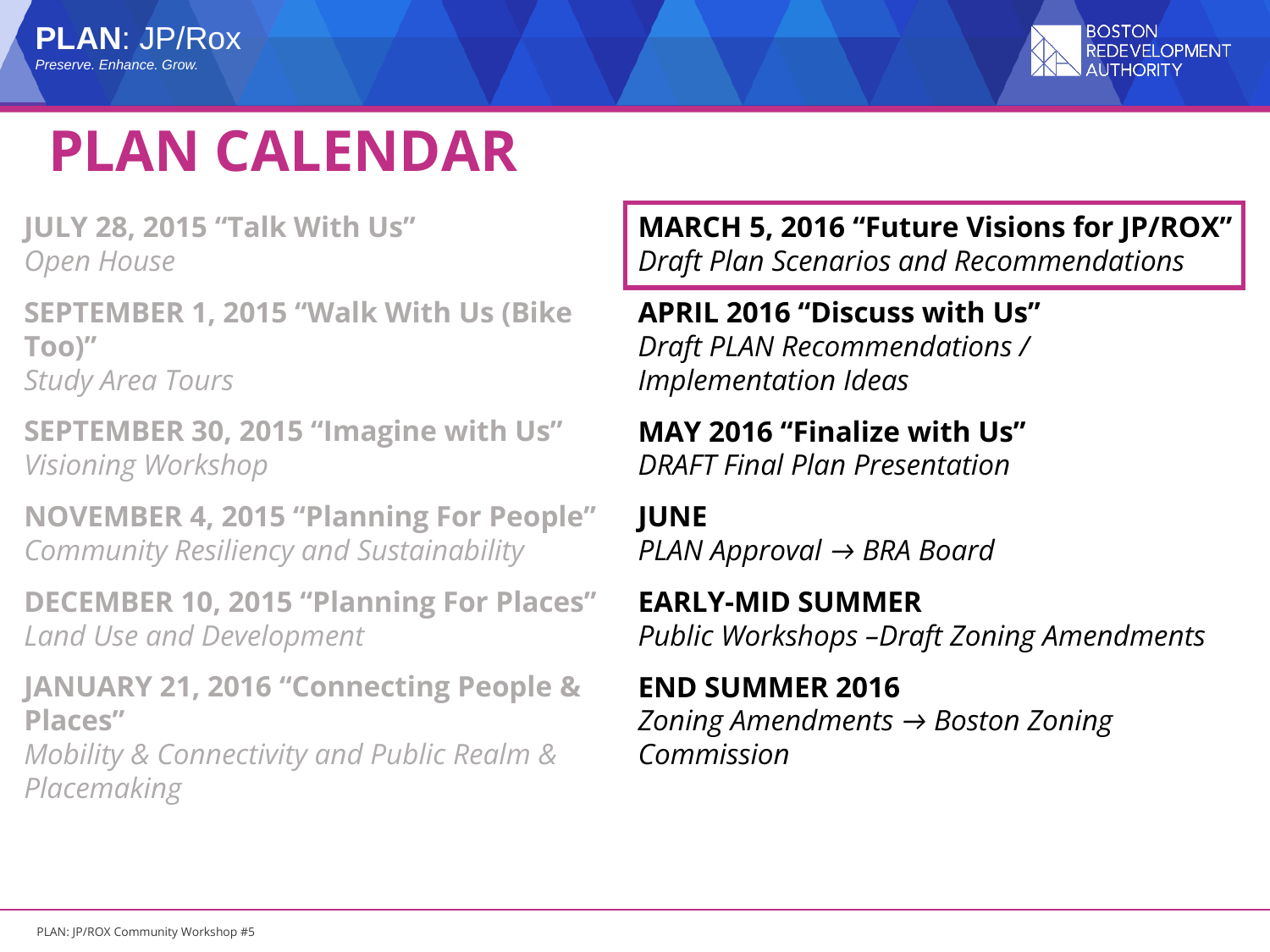

PLAN CALENDAR

MARCH 5, 2016 “Future Visions for JP/ROX”
Draft Plan Scenarios and Recommendations

APRIL 2016 “Discuss with Us”
Draft PLAN Recommendations /  Implementation Ideas

MAY 2016 “Finalize with Us”
DRAFT Final Plan Presentation

JUNE
PLAN Approval → BRA Board

EARLY-MID SUMMER
Public Workshops –Draft Zoning Amendments

END SUMMER 2016
Zoning Amendments → Boston Zoning Commission

JULY 28, 2015 “Talk With Us”
Open House

SEPTEMBER 1, 2015 “Walk With Us (Bike Too)”
Study Area Tours

SEPTEMBER 30, 2015 “Imagine with Us”
Visioning Workshop

NOVEMBER 4, 2015 “Planning For People”
Community Resiliency and Sustainability

DECEMBER 10, 2015 “Planning For Places”
Land Use and Development

JANUARY 21, 2016 “Connecting People & Places”
Mobility & Connectivity and Public Realm & Placemaking